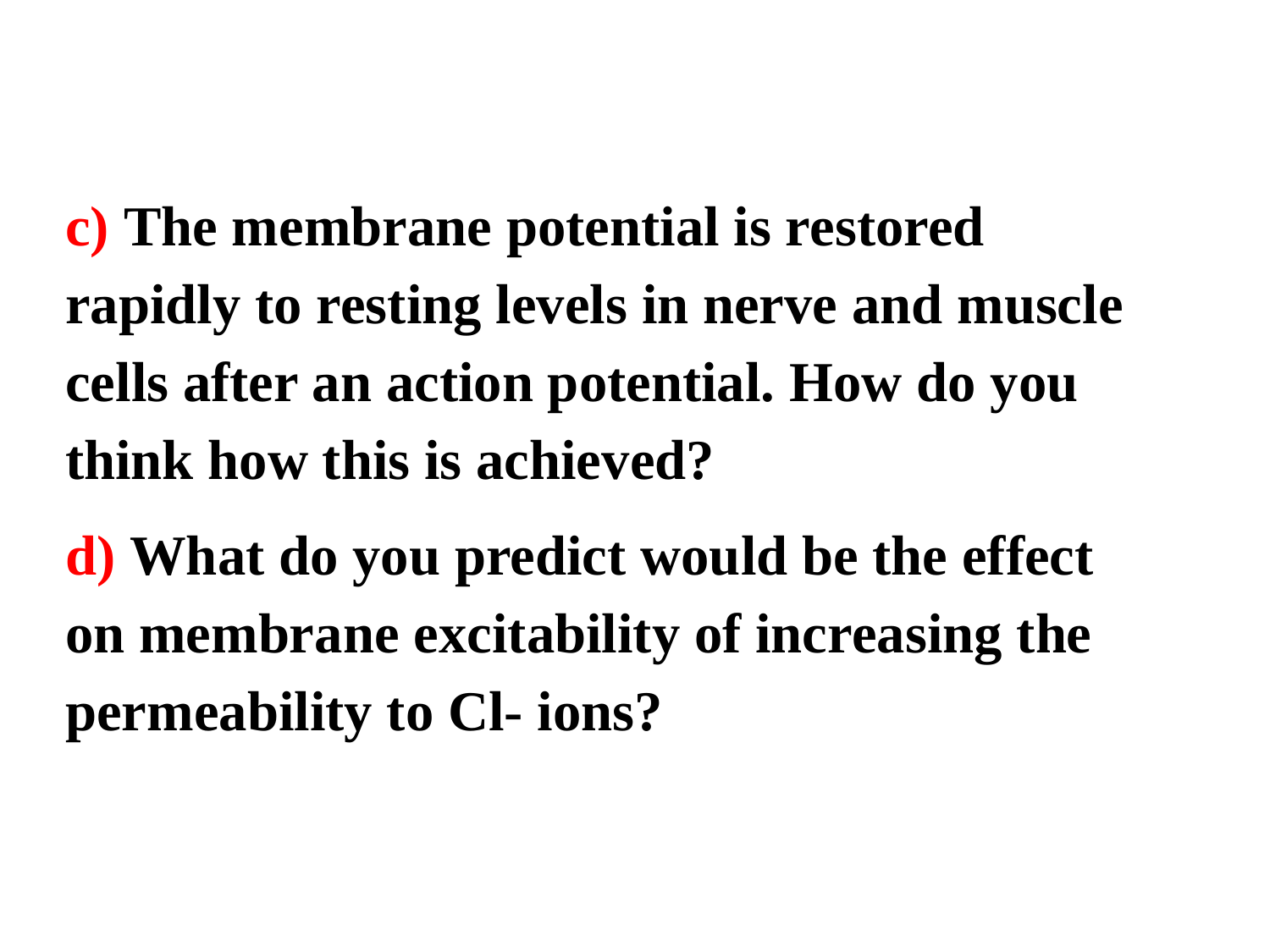

c) The membrane potential is restored rapidly to resting levels in nerve and muscle cells after an action potential. How do you think how this is achieved?
d) What do you predict would be the effect on membrane excitability of increasing the permeability to Cl- ions?